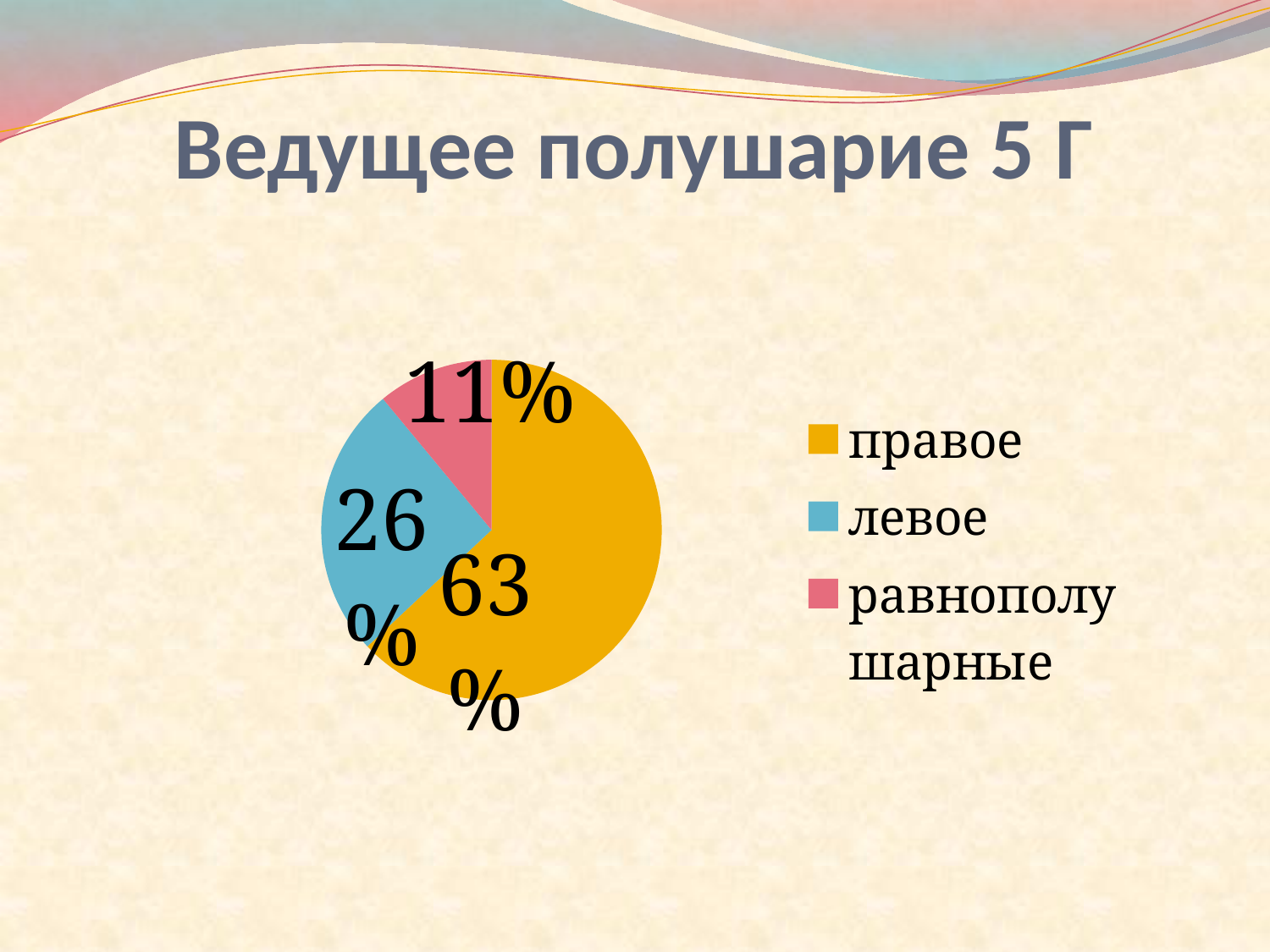

# Ведущее полушарие 5 Г

### Chart

| Category | Столбец1 | Столбец2 | Столбец3 | Столбец4 | Столбец5 | Столбец6 | Столбец7 | Столбец8 | Столбец9 | Столбец10 | Столбец11 | Столбец12 | Столбец13 | Столбец14 | Столбец15 | Столбец16 | Столбец17 | Столбец18 | Столбец19 | Столбец20 | Столбец21 | Столбец22 | Столбец23 | Столбец24 | Столбец25 | Столбец26 | Столбец27 | Столбец28 | Столбец29 | Столбец30 | Столбец31 | Столбец32 |
|---|---|---|---|---|---|---|---|---|---|---|---|---|---|---|---|---|---|---|---|---|---|---|---|---|---|---|---|---|---|---|---|---|
| правое полушарие | None | None | None | None | None | None | None | None | None | None | None | None | None | None | None | None | None | None | None | None | None | None | None | 0.0 | 63.0 | None | None | None | None | None | None | None |
| левое полушарие | None | None | None | None | None | None | None | None | None | None | None | None | None | None | None | None | None | None | None | None | None | None | None | 0.0 | 26.0 | None | None | None | None | None | None | None |
| равнополушарные | None | None | None | None | None | None | None | None | None | None | None | None | None | None | None | None | None | None | None | None | None | None | None | 0.0 | 11.0 | None | None | None | None | None | None | None |

### Chart

| Category |  |
|---|---|
| правое  | 63.0 |
| левое | 26.0 |
| равнополушарные | 11.0 |